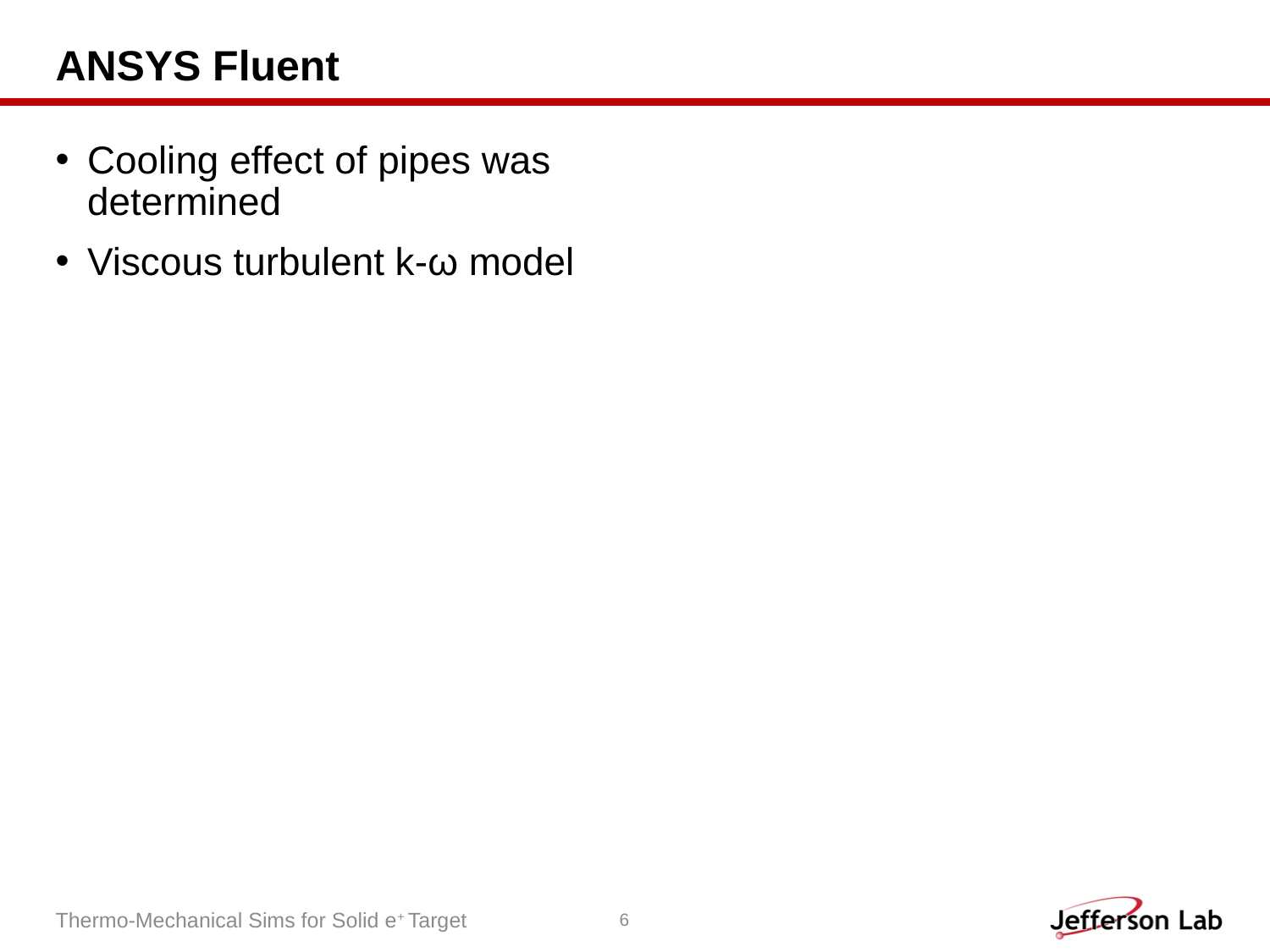

# ANSYS Fluent
Cooling effect of pipes was determined
Viscous turbulent k-ω model

Thermo-Mechanical Sims for Solid e+ Target
6